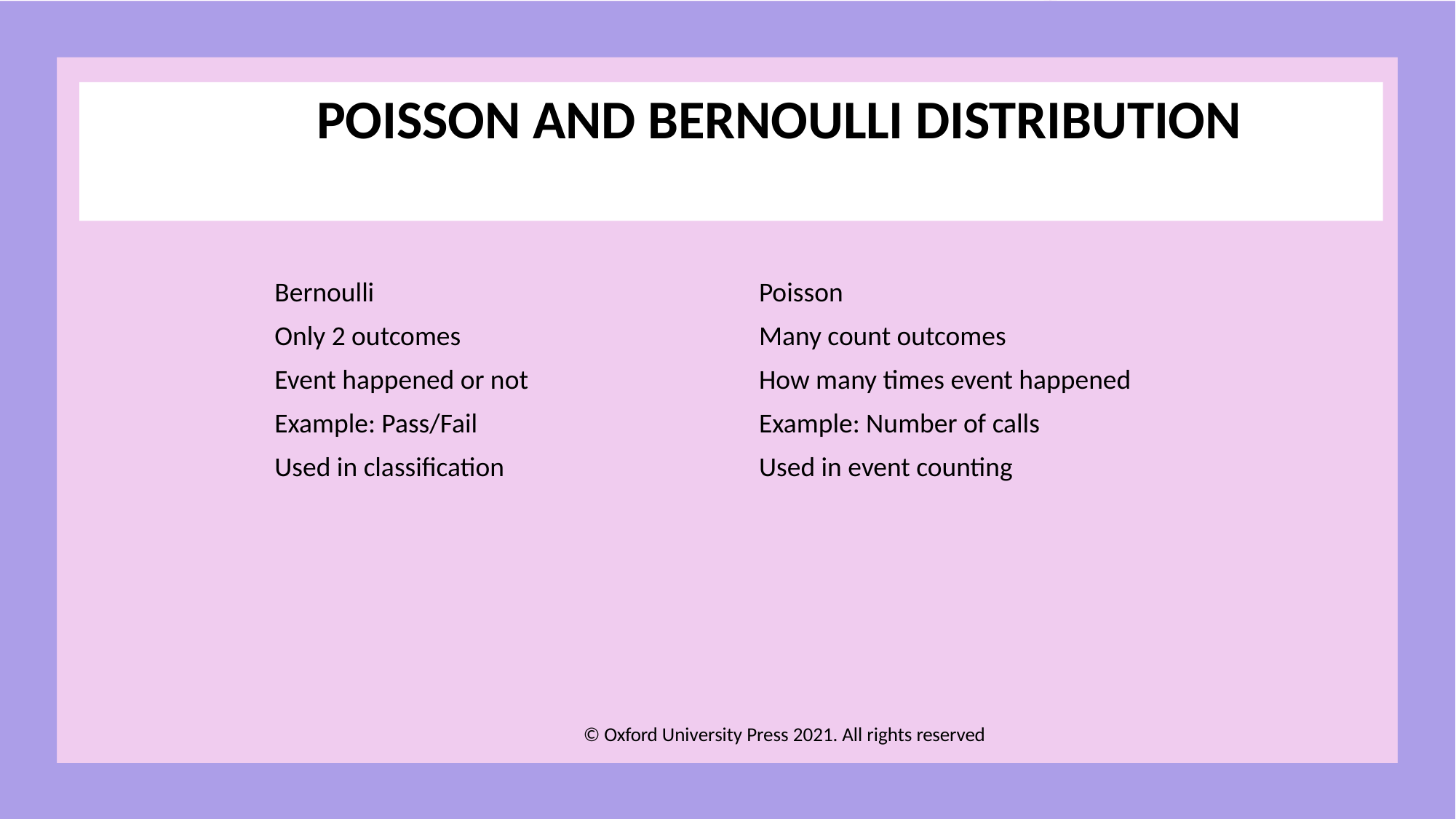

# POISSON AND BERNOULLI DISTRIBUTION
| Bernoulli | Poisson |
| --- | --- |
| Only 2 outcomes | Many count outcomes |
| Event happened or not | How many times event happened |
| Example: Pass/Fail | Example: Number of calls |
| Used in classification | Used in event counting |
© Oxford University Press 2021. All rights reserved